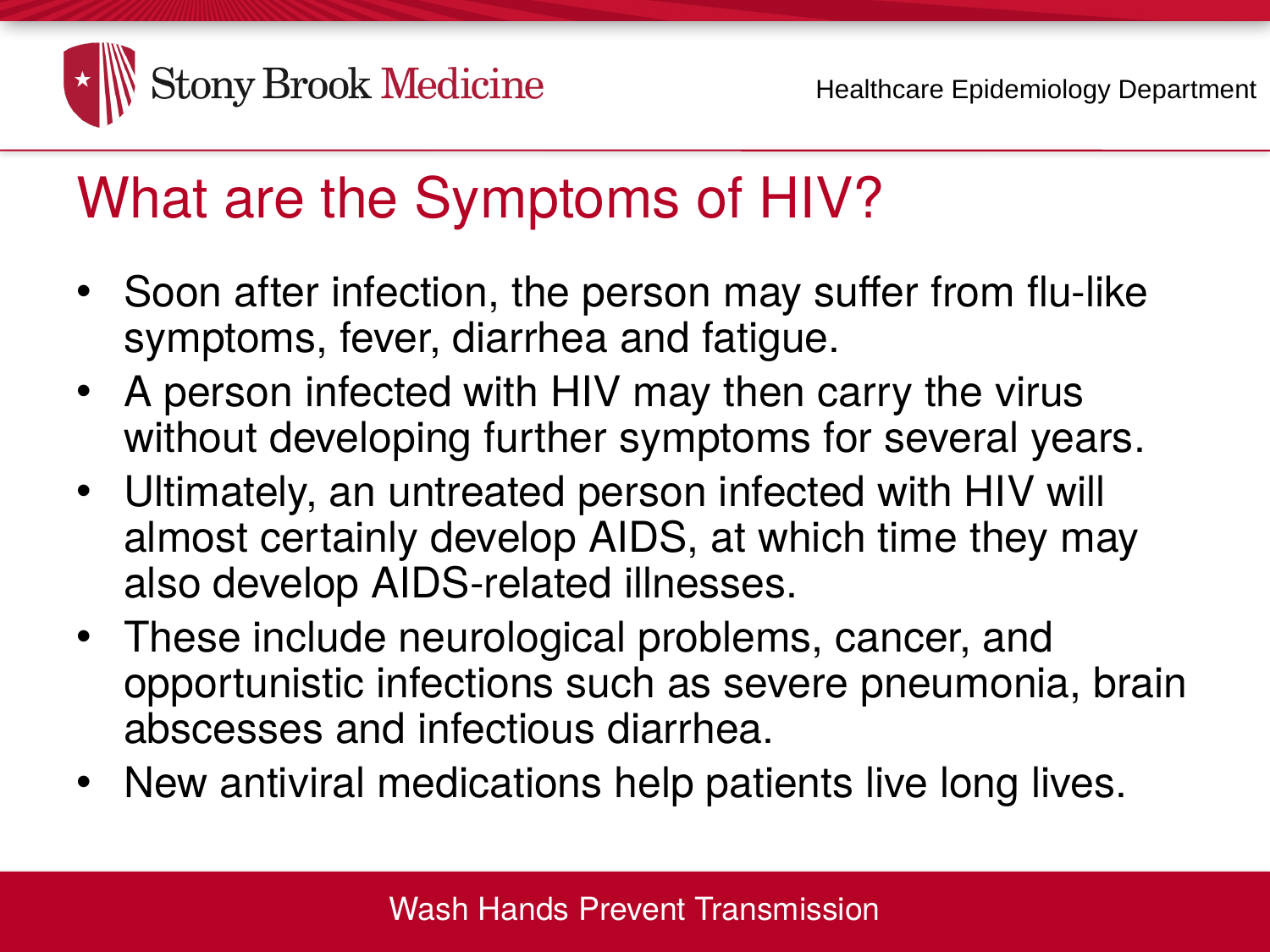

Healthcare Epidemiology Department
What are the Symptoms of HIV?
What are the Symptoms of HIV?
Soon after infection, the person may suffer from flu-like symptoms, fever, diarrhea and fatigue.
A person infected with HIV may then carry the virus without developing further symptoms for several years.
Ultimately, an untreated person infected with HIV will almost certainly develop AIDS, at which time they may also develop AIDS-related illnesses.
These include neurological problems, cancer, and opportunistic infections such as severe pneumonia, brain abscesses and infectious diarrhea.
New antiviral medications help patients live long lives.
Wash Hands Prevent Transmission